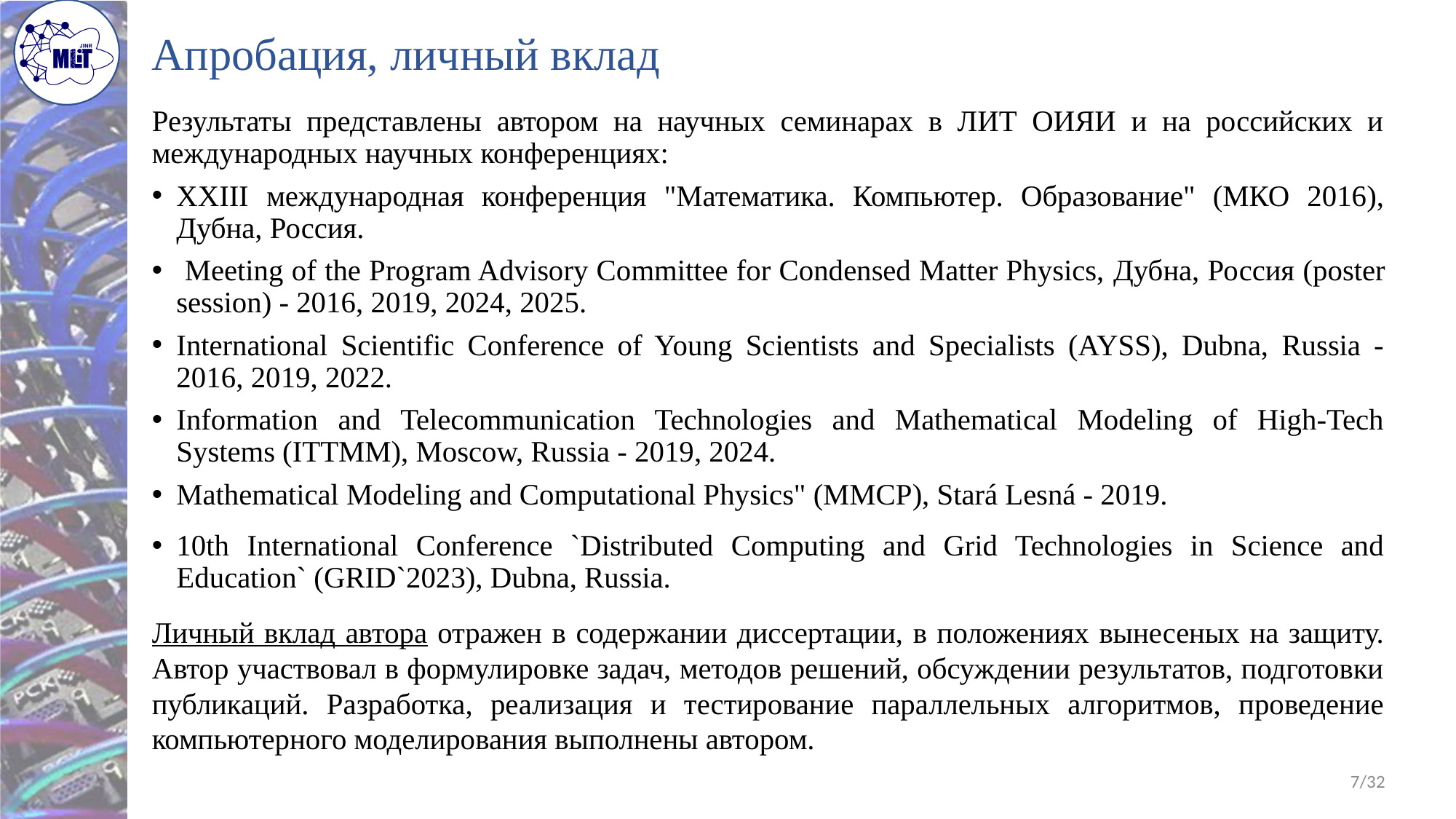

# Апробация, личный вклад
Результаты представлены автором на научных семинарах в ЛИТ ОИЯИ и на российских и международных научных конференциях:
XXIII международная конференция "Математика. Компьютер. Образование" (МКО 2016), Дубна, Россия.
 Meeting of the Program Advisory Committee for Condensed Matter Physics, Дубна, Россия (poster session) - 2016, 2019, 2024, 2025.
International Scientific Conference of Young Scientists and Specialists (AYSS), Dubna, Russia - 2016, 2019, 2022.
Information and Telecommunication Technologies and Mathematical Modeling of High-Tech Systems (ITTMM), Moscow, Russia - 2019, 2024.
Mathematical Modeling and Computational Physics" (MMCP), Stará Lesná - 2019.
10th International Conference `Distributed Computing and Grid Technologies in Science and Education` (GRID`2023), Dubna, Russia.
Личный вклад автора отражен в содержании диссертации, в положениях вынесеных на защиту. Автор участвовал в формулировке задач, методов решений, обсуждении результатов, подготовки публикаций. Разработка, реализация и тестирование параллельных алгоритмов, проведение компьютерного моделирования выполнены автором.

7/32